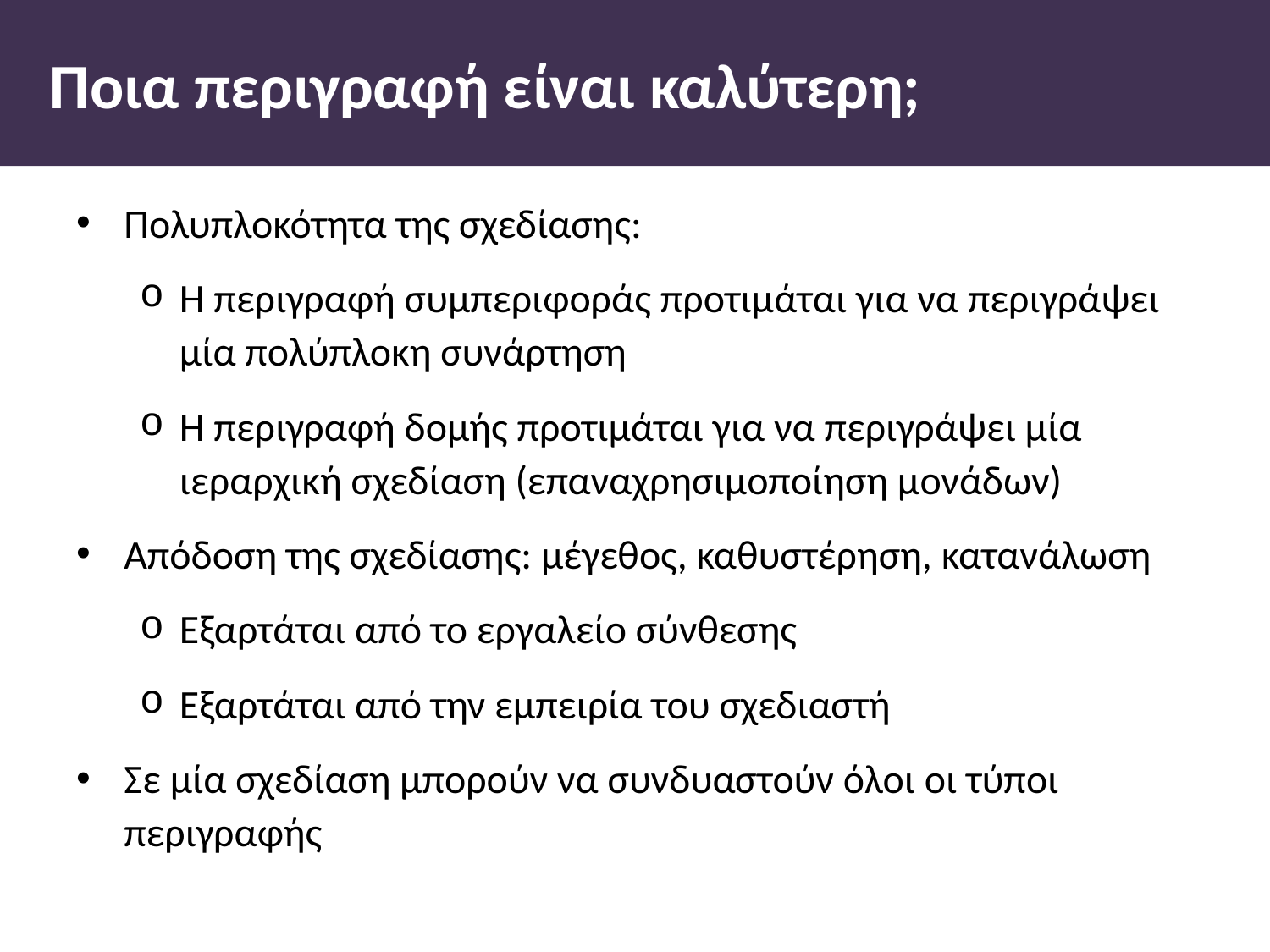

# Ποια περιγραφή είναι καλύτερη;
Πολυπλοκότητα της σχεδίασης:
Η περιγραφή συµπεριφοράς προτιµάται για να περιγράψει µία πολύπλοκη συνάρτηση
Η περιγραφή δοµής προτιµάται για να περιγράψει µία ιεραρχική σχεδίαση (επαναχρησιµοποίηση µονάδων)
Απόδοση της σχεδίασης: µέγεθος, καθυστέρηση, κατανάλωση
Εξαρτάται από το εργαλείο σύνθεσης
Εξαρτάται από την εµπειρία του σχεδιαστή
Σε µία σχεδίαση µπορούν να συνδυαστούν όλοι οι τύποι περιγραφής